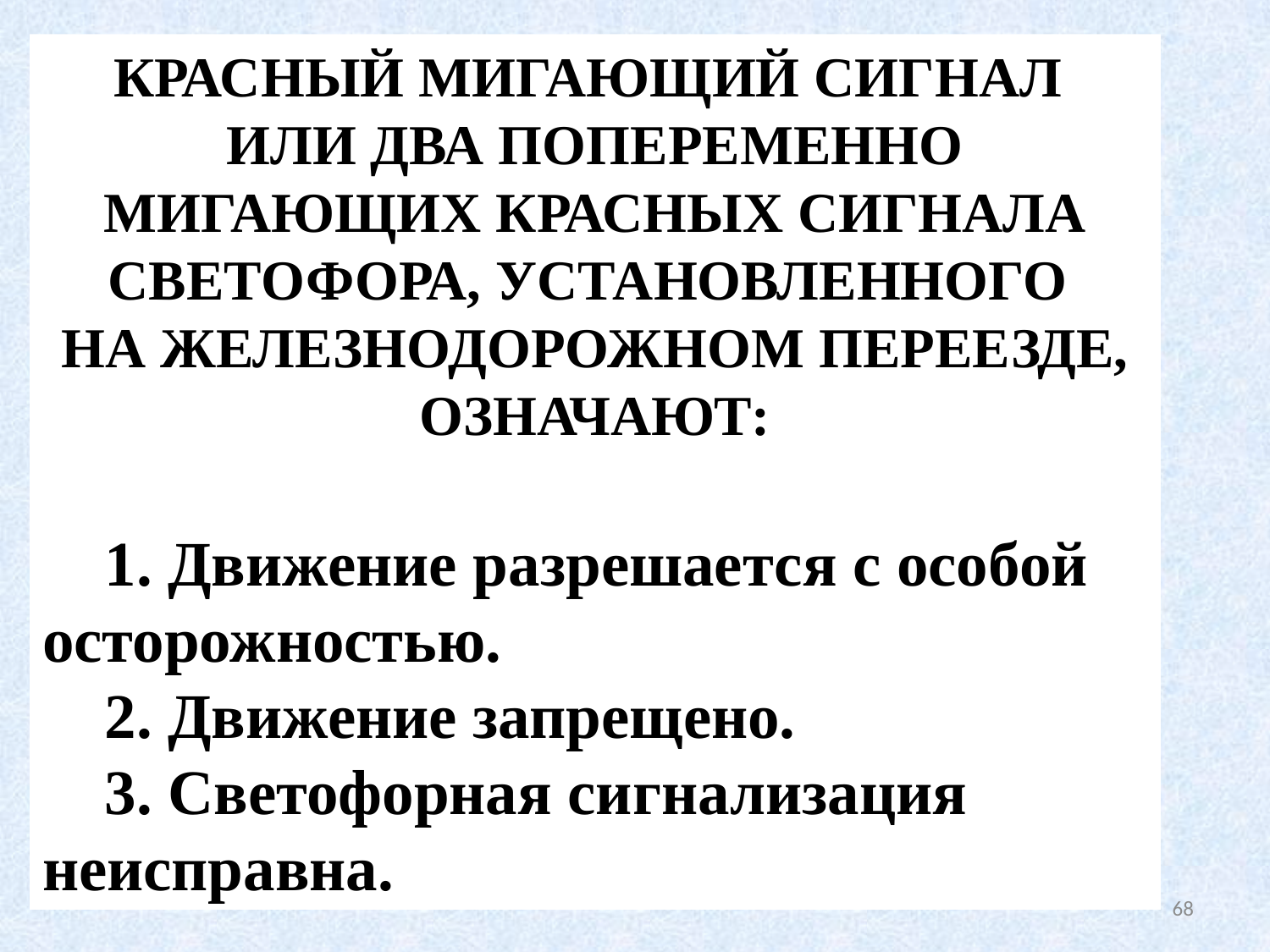

КРАСНЫЙ МИГАЮЩИЙ СИГНАЛ
ИЛИ ДВА ПОПЕРЕМЕННО МИГАЮЩИХ КРАСНЫХ СИГНАЛА СВЕТОФОРА, УСТАНОВЛЕННОГО
НА ЖЕЛЕЗНОДОРОЖНОМ ПЕРЕЕЗДЕ, ОЗНАЧАЮТ:

1. Движение разрешается с особой осторожностью.
2. Движение запрещено.
3. Светофорная сигнализация неисправна.
68